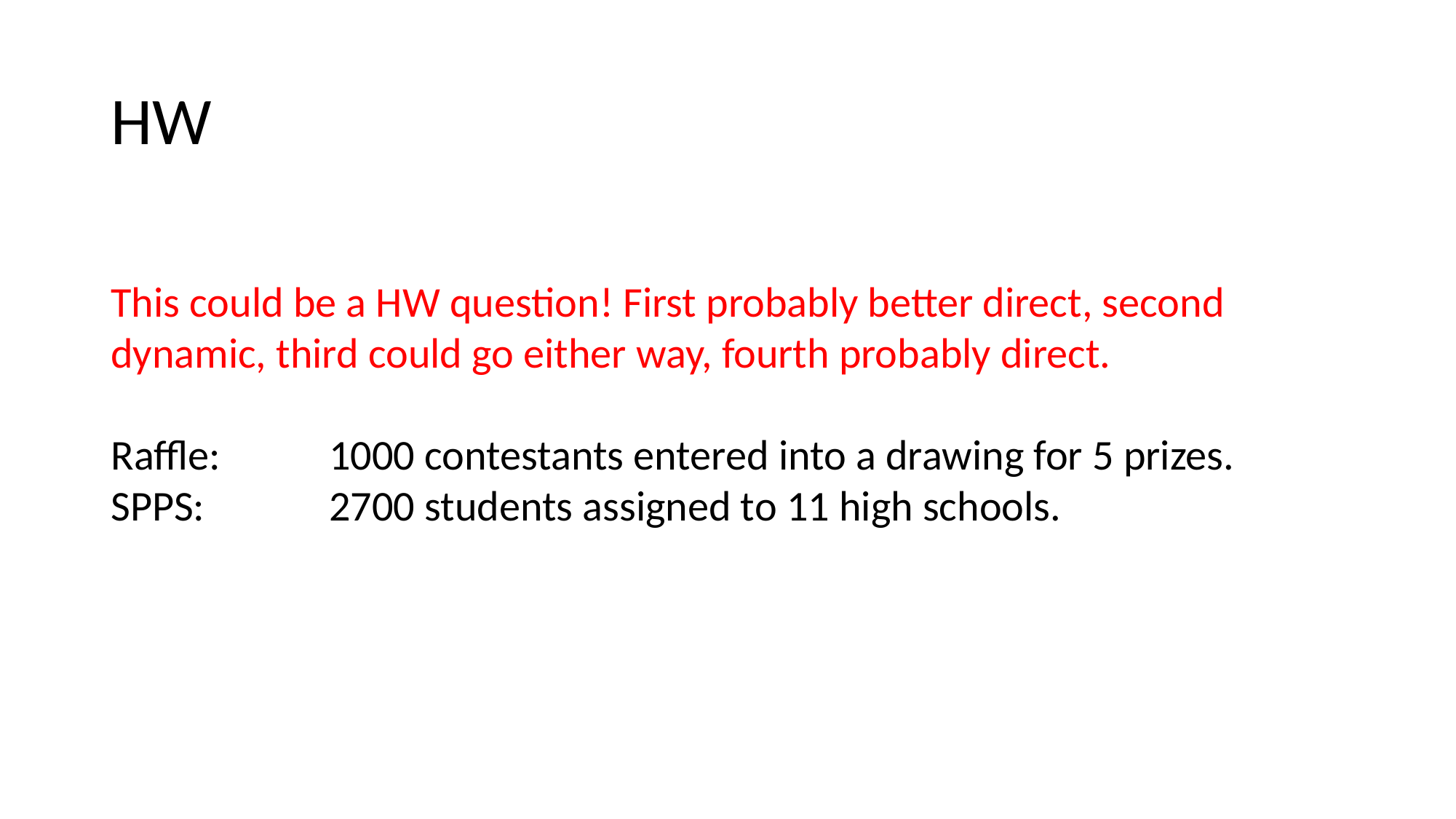

# HW

This could be a HW question! First probably better direct, second dynamic, third could go either way, fourth probably direct.

Raffle: 	1000 contestants entered into a drawing for 5 prizes.
SPPS: 		2700 students assigned to 11 high schools.